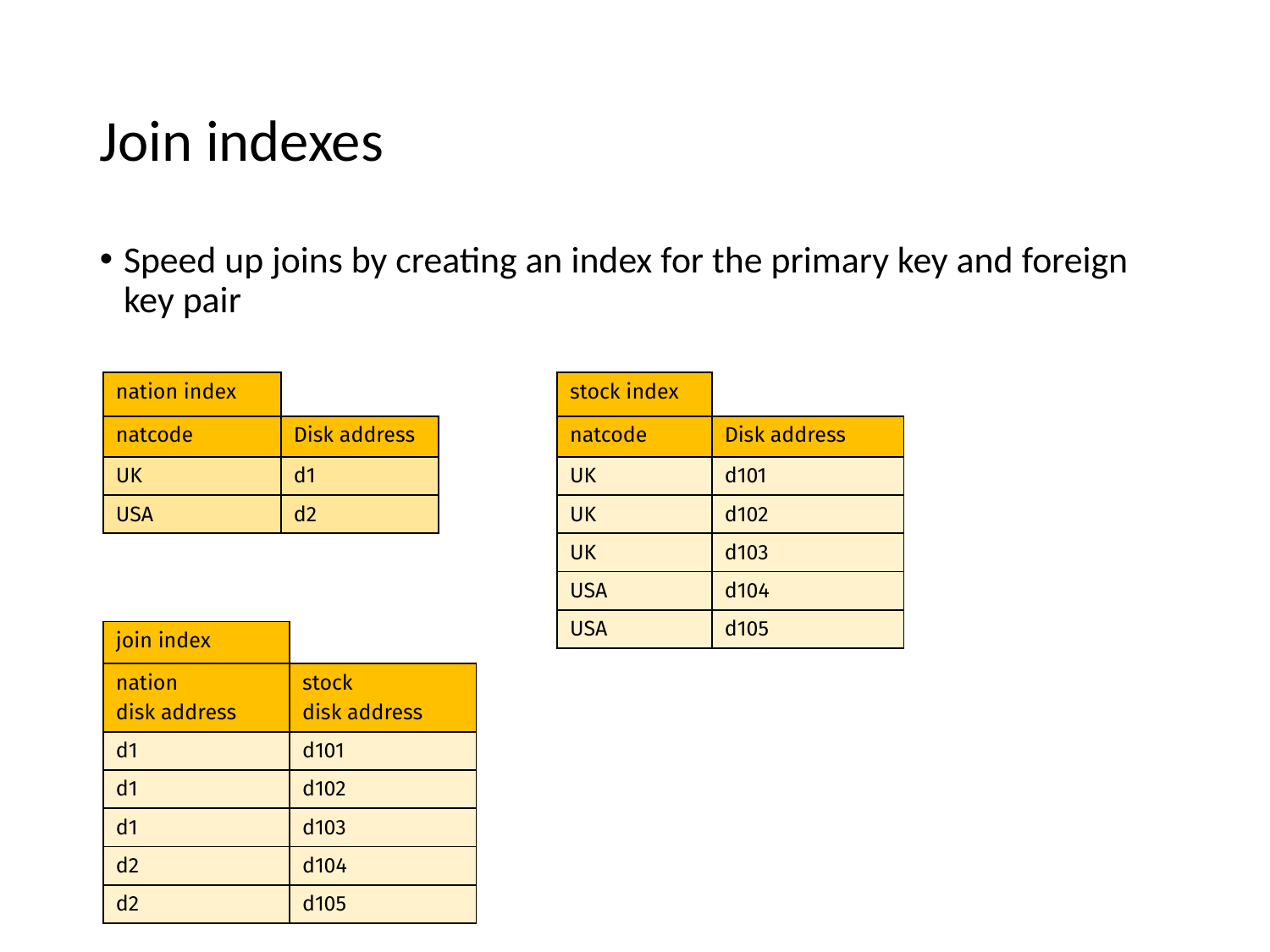

# Join indexes
Speed up joins by creating an index for the primary key and foreign key pair
| nation index |  |  | stock index |  |
| --- | --- | --- | --- | --- |
| natcode | Disk address |  | natcode | Disk address |
| UK | d1 |  | UK | d101 |
| USA | d2 |  | UK | d102 |
|  |  |  | UK | d103 |
|  |  |  | USA | d104 |
|  |  |  | USA | d105 |
| join index |  |
| --- | --- |
| nation disk address | stock disk address |
| d1 | d101 |
| d1 | d102 |
| d1 | d103 |
| d2 | d104 |
| d2 | d105 |